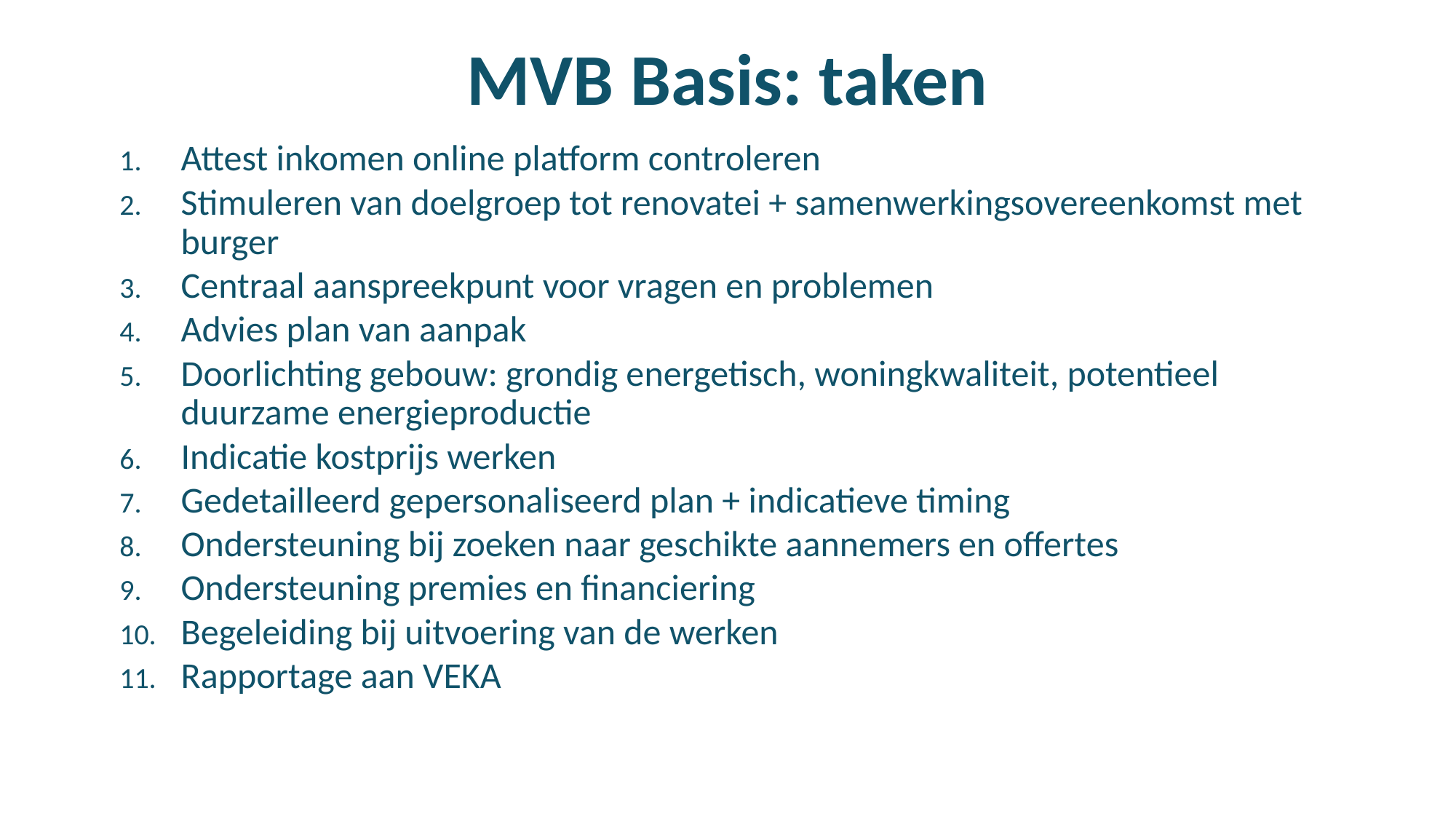

# MVB Basis: taken
Attest inkomen online platform controleren
Stimuleren van doelgroep tot renovatei + samenwerkingsovereenkomst met burger
Centraal aanspreekpunt voor vragen en problemen
Advies plan van aanpak
Doorlichting gebouw: grondig energetisch, woningkwaliteit, potentieel duurzame energieproductie
Indicatie kostprijs werken
Gedetailleerd gepersonaliseerd plan + indicatieve timing
Ondersteuning bij zoeken naar geschikte aannemers en offertes
Ondersteuning premies en financiering
Begeleiding bij uitvoering van de werken
Rapportage aan VEKA